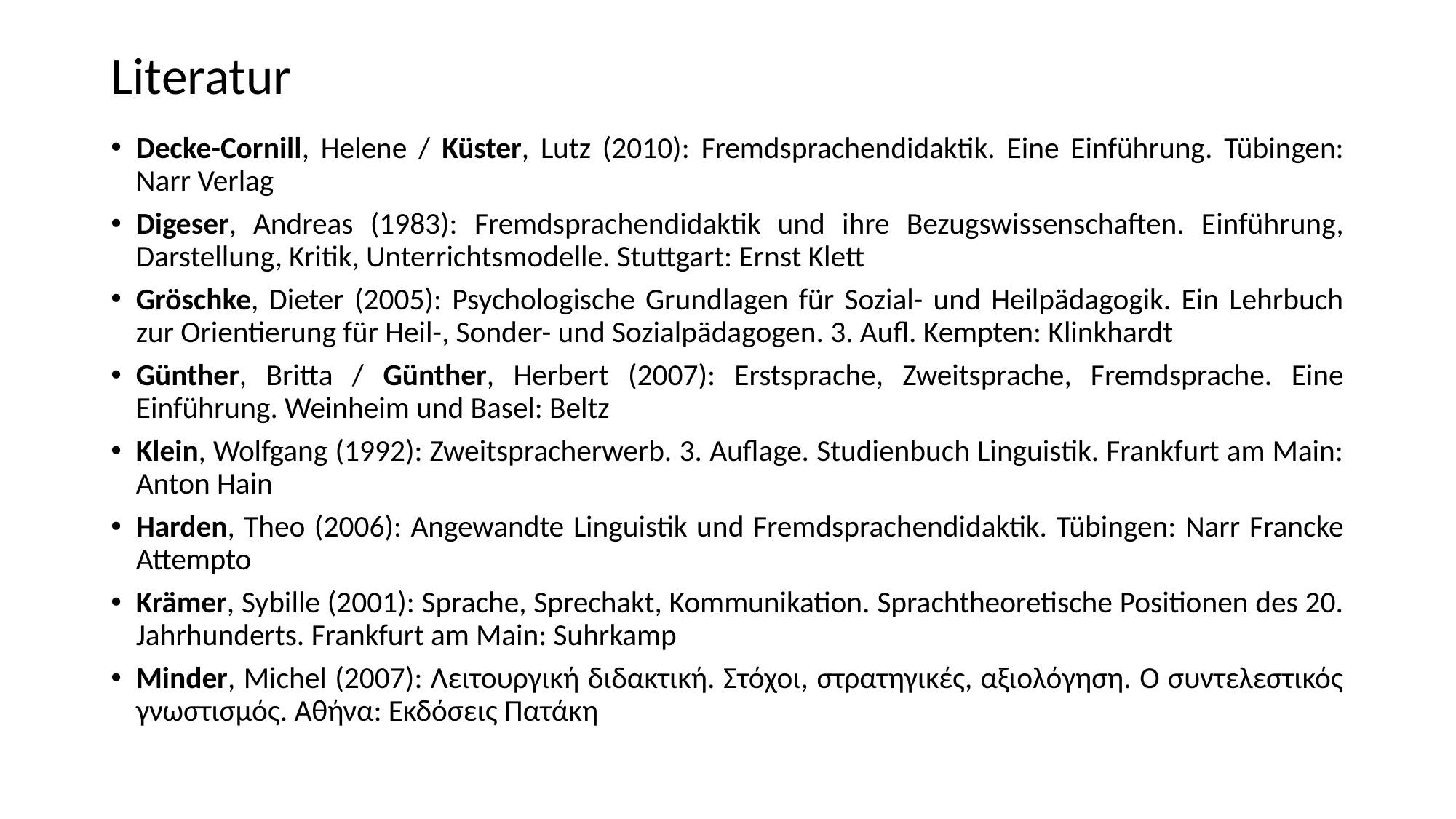

# Literatur
Decke-Cornill, Helene / Küster, Lutz (2010): Fremdsprachendidaktik. Eine Einführung. Tübingen: Narr Verlag
Digeser, Andreas (1983): Fremdsprachendidaktik und ihre Bezugswissenschaften. Einführung, Darstellung, Kritik, Unterrichtsmodelle. Stuttgart: Ernst Klett
Gröschke, Dieter (2005): Psychologische Grundlagen für Sozial- und Heilpädagogik. Ein Lehrbuch zur Orientierung für Heil-, Sonder- und Sozialpädagogen. 3. Aufl. Kempten: Klinkhardt
Günther, Britta / Günther, Herbert (2007): Erstsprache, Zweitsprache, Fremdsprache. Eine Einführung. Weinheim und Basel: Beltz
Klein, Wolfgang (1992): Zweitspracherwerb. 3. Auflage. Studienbuch Linguistik. Frankfurt am Main: Anton Hain
Harden, Theo (2006): Angewandte Linguistik und Fremdsprachendidaktik. Tübingen: Narr Francke Attempto
Krämer, Sybille (2001): Sprache, Sprechakt, Kommunikation. Sprachtheoretische Positionen des 20. Jahrhunderts. Frankfurt am Main: Suhrkamp
Minder, Michel (2007): Λειτουργική διδακτική. Στόχοι, στρατηγικές, αξιολόγηση. Ο συντελεστικός γνωστισμός. Αθήνα: Εκδόσεις Πατάκη